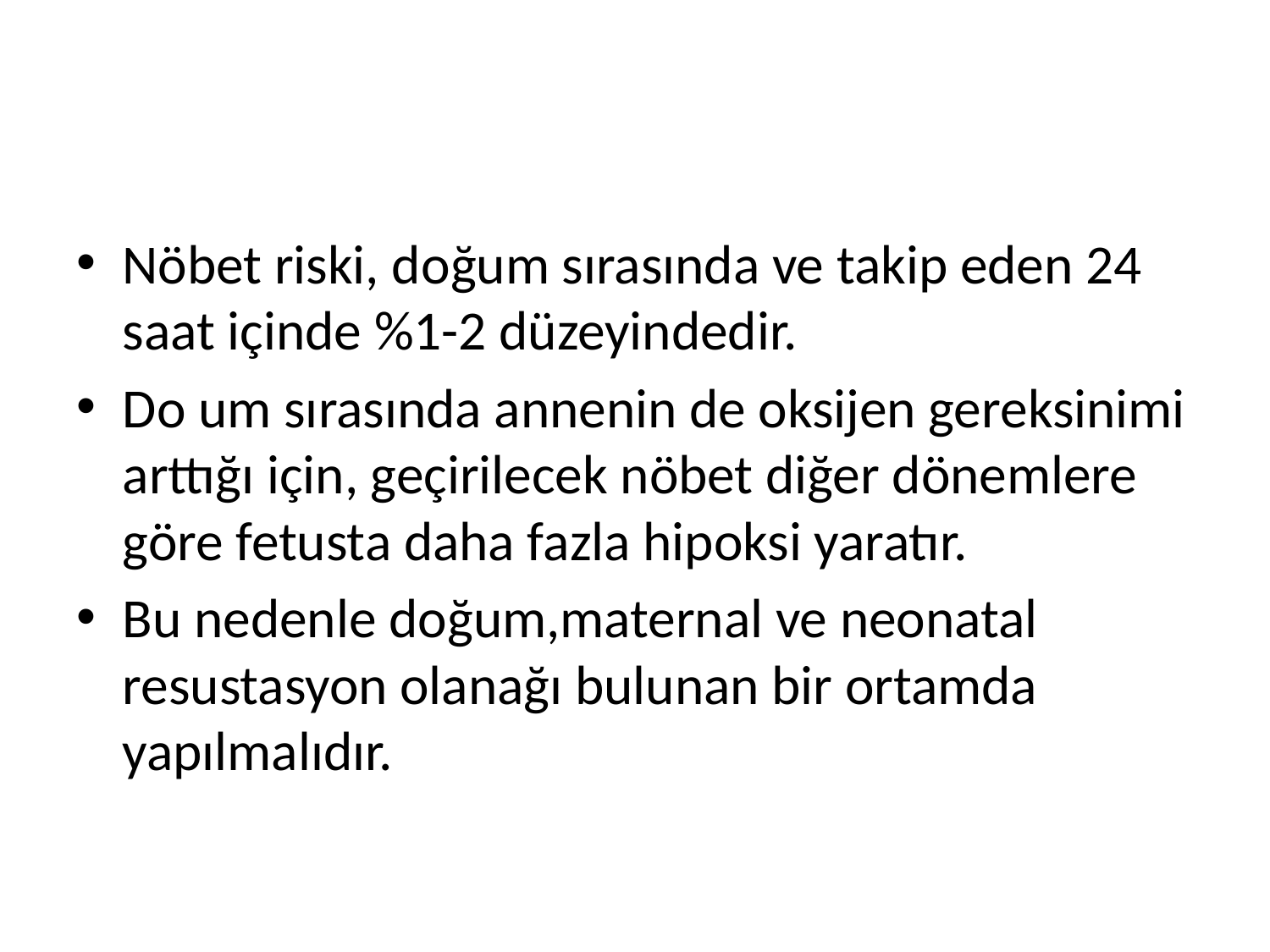

#
Nöbet riski, doğum sırasında ve takip eden 24 saat içinde %1-2 düzeyindedir.
Do um sırasında annenin de oksijen gereksinimi arttığı için, geçirilecek nöbet diğer dönemlere göre fetusta daha fazla hipoksi yaratır.
Bu nedenle doğum,maternal ve neonatal resustasyon olanağı bulunan bir ortamda yapılmalıdır.